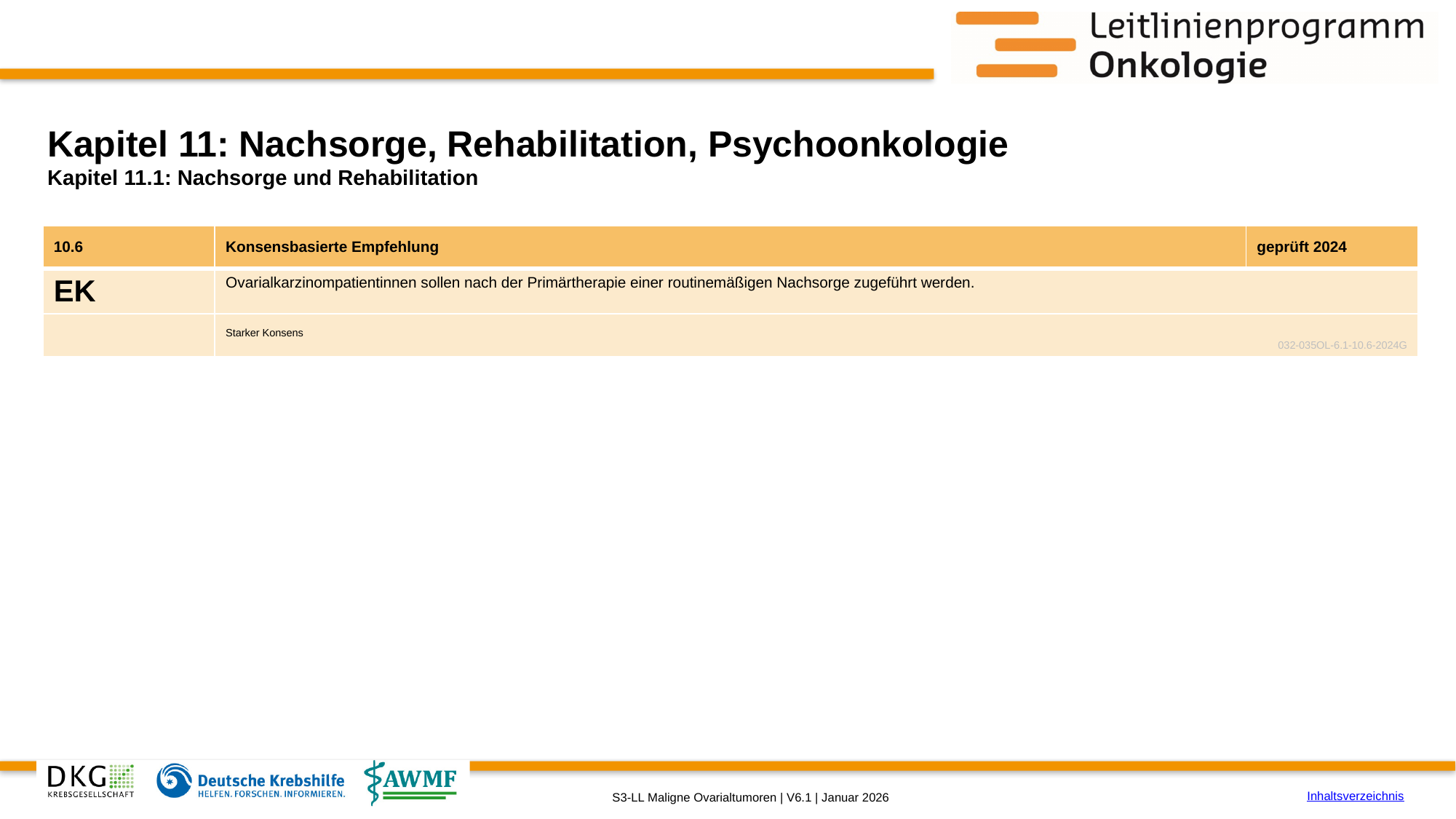

# Kapitel 11: Nachsorge, Rehabilitation, Psychoonkologie
Kapitel 11.1: Nachsorge und Rehabilitation
| 10.6 | Konsensbasierte Empfehlung | geprüft 2024 |
| --- | --- | --- |
| EK | Ovarialkarzinompatientinnen sollen nach der Primärtherapie einer routinemäßigen Nachsorge zugeführt werden. |  |
|  | Starker Konsens 032-035OL-6.1-10.6-2024G |  |
Inhaltsverzeichnis
S3-LL Maligne Ovarialtumoren | V6.1 | Januar 2026